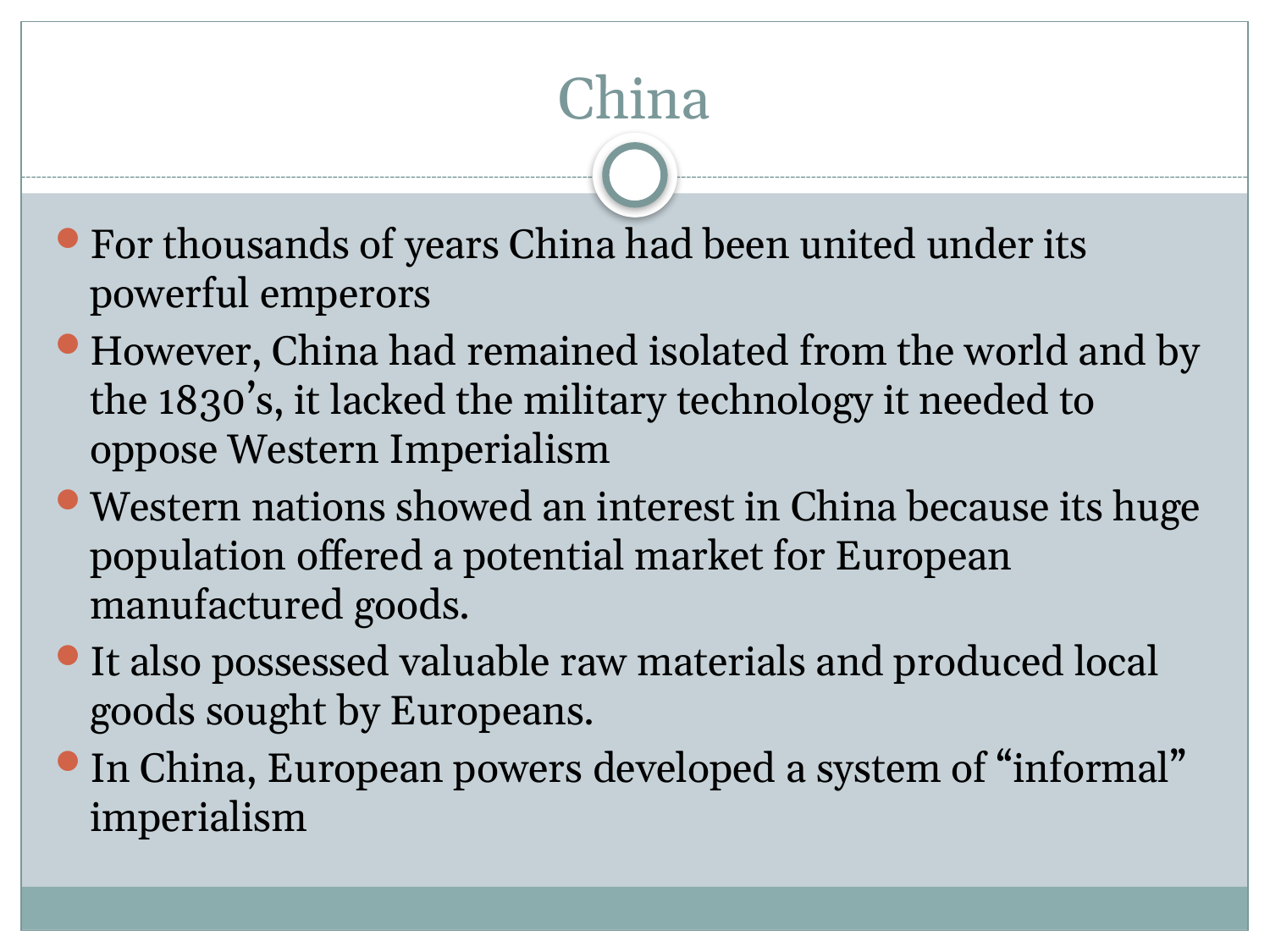

# China
For thousands of years China had been united under its powerful emperors
However, China had remained isolated from the world and by the 1830’s, it lacked the military technology it needed to oppose Western Imperialism
Western nations showed an interest in China because its huge population offered a potential market for European manufactured goods.
It also possessed valuable raw materials and produced local goods sought by Europeans.
In China, European powers developed a system of “informal” imperialism